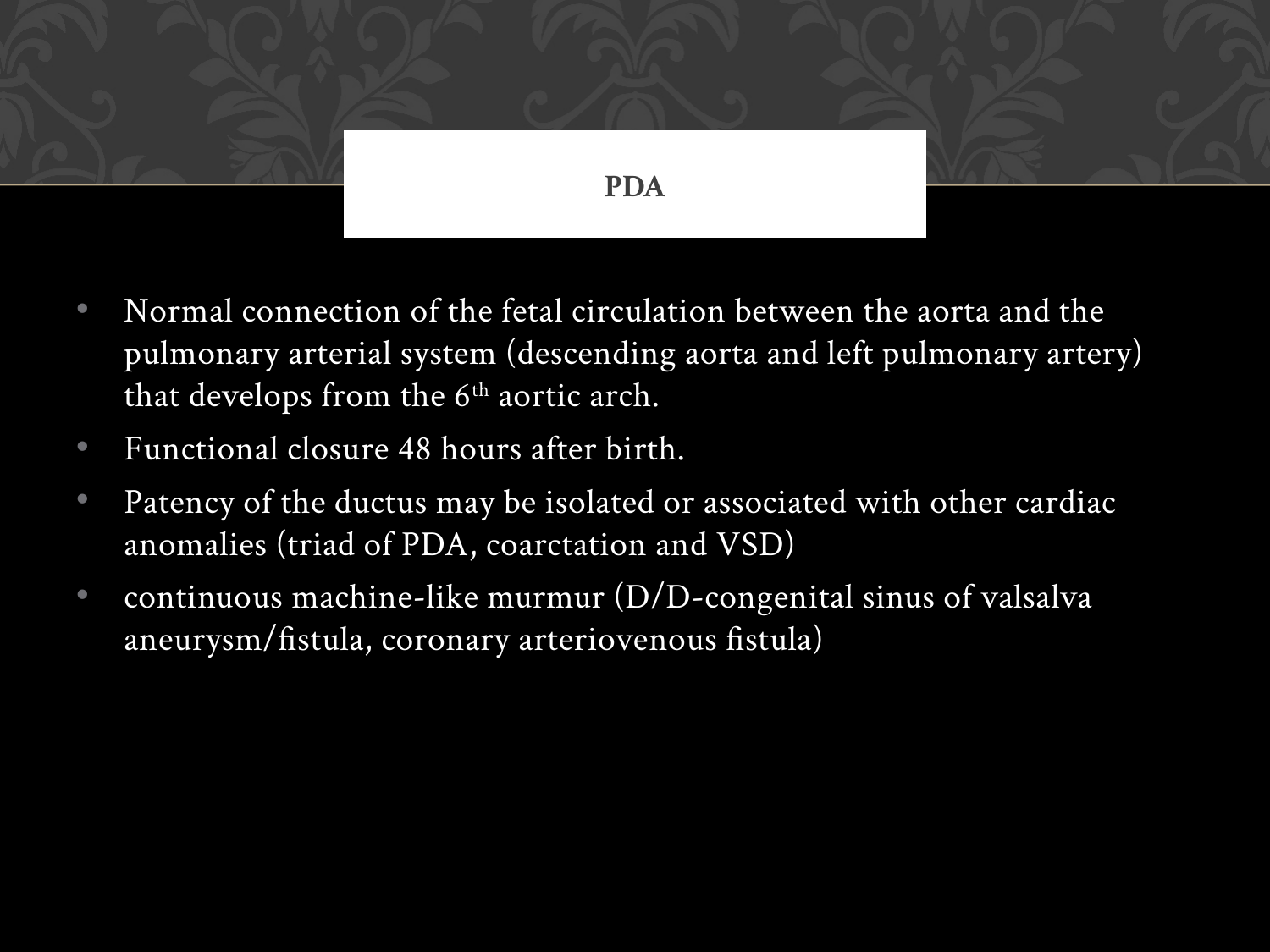

# PDA
Normal connection of the fetal circulation between the aorta and the pulmonary arterial system (descending aorta and left pulmonary artery) that develops from the 6th aortic arch.
Functional closure 48 hours after birth.
Patency of the ductus may be isolated or associated with other cardiac anomalies (triad of PDA, coarctation and VSD)
continuous machine-like murmur (D/D-congenital sinus of valsalva aneurysm/fistula, coronary arteriovenous fistula)